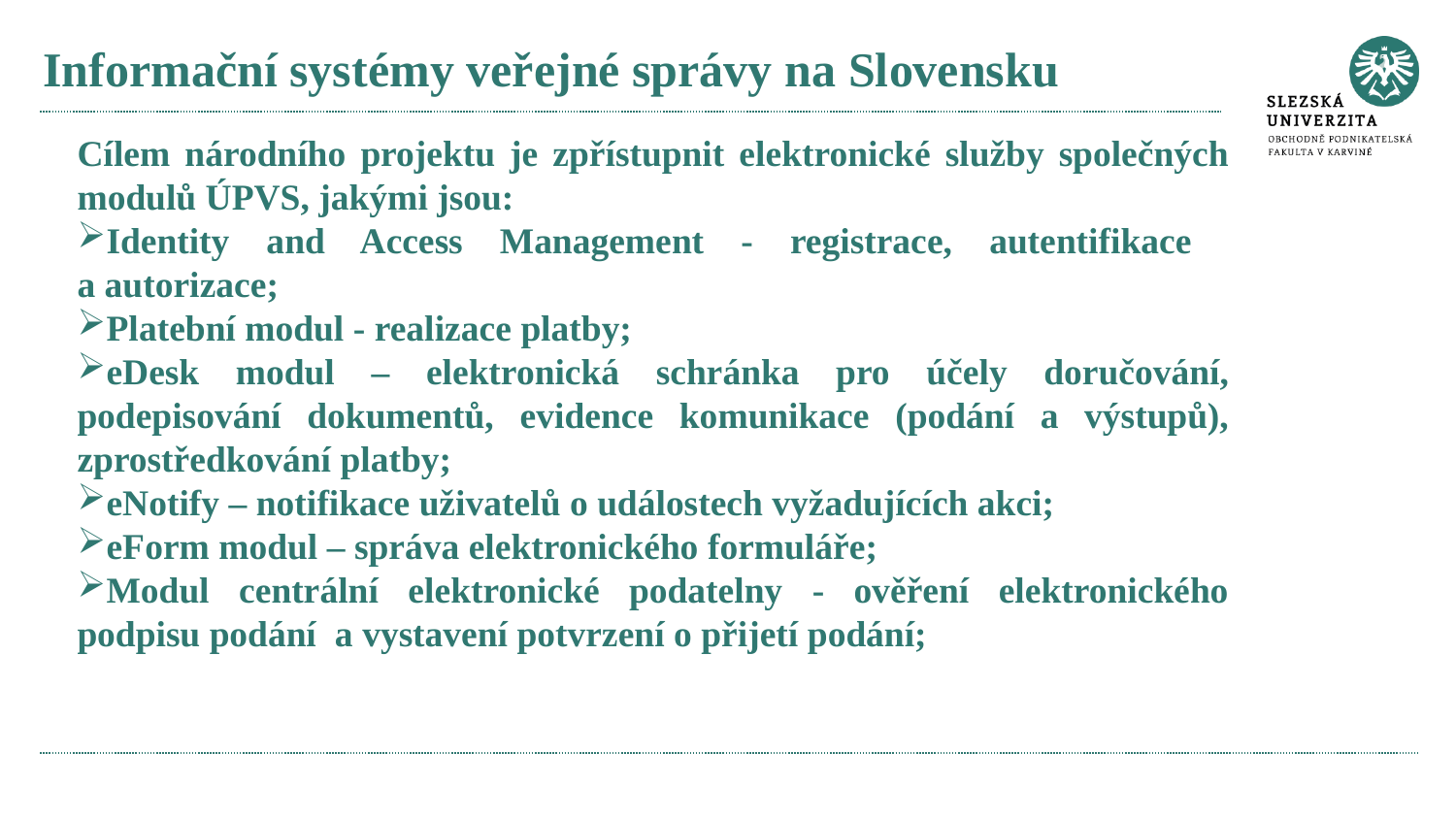

# Informační systémy veřejné správy na Slovensku
Cílem národního projektu je zpřístupnit elektronické služby společných modulů ÚPVS, jakými jsou:
Identity and Access Management - registrace, autentifikace
a autorizace;
Platební modul - realizace platby;
eDesk modul – elektronická schránka pro účely doručování, podepisování dokumentů, evidence komunikace (podání a výstupů), zprostředkování platby;
eNotify – notifikace uživatelů o událostech vyžadujících akci;
eForm modul – správa elektronického formuláře;
Modul centrální elektronické podatelny - ověření elektronického podpisu podání  a vystavení potvrzení o přijetí podání;